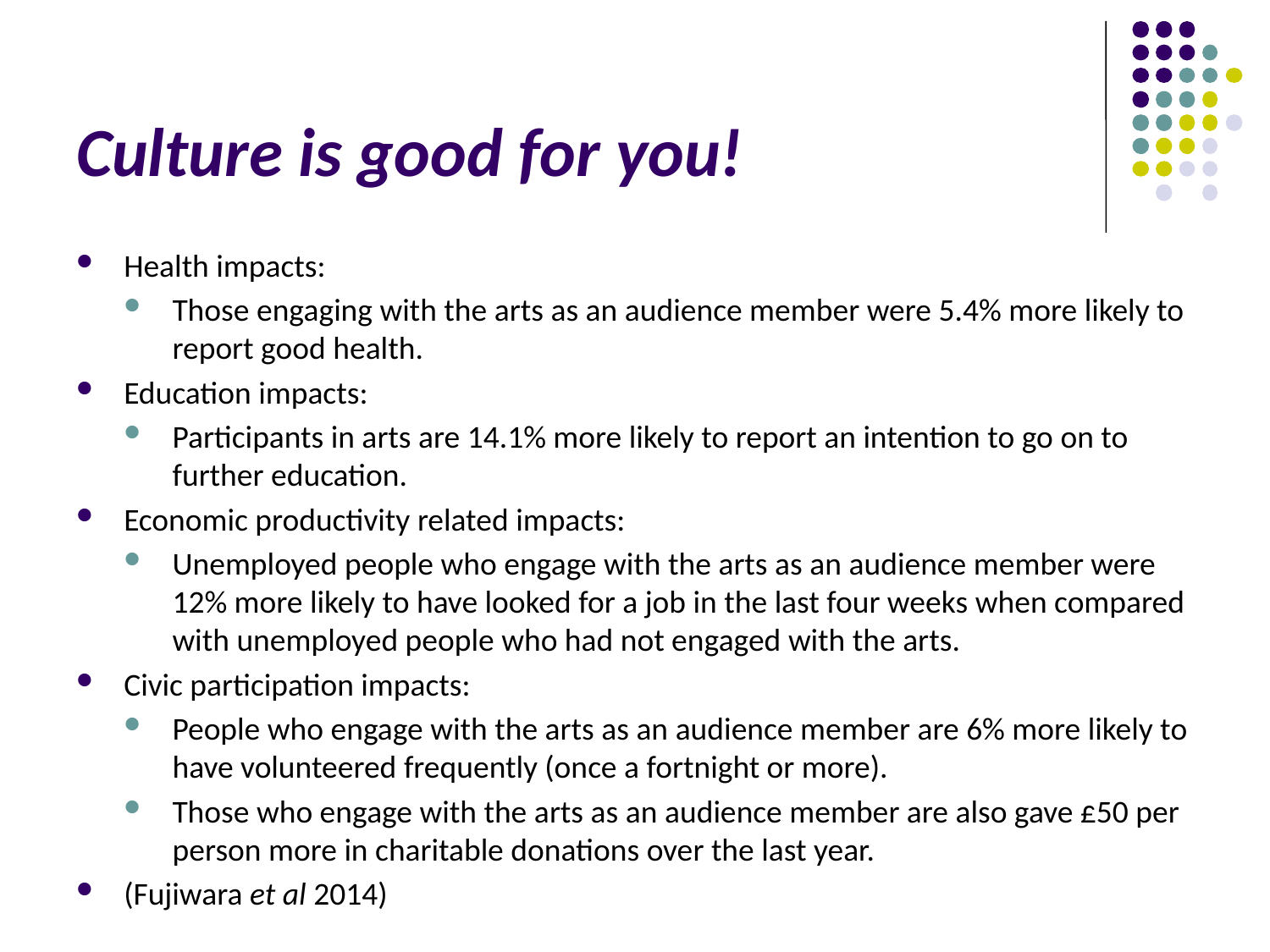

# Culture is good for you!
Health impacts:
Those engaging with the arts as an audience member were 5.4% more likely to report good health.
Education impacts:
Participants in arts are 14.1% more likely to report an intention to go on to further education.
Economic productivity related impacts:
Unemployed people who engage with the arts as an audience member were 12% more likely to have looked for a job in the last four weeks when compared with unemployed people who had not engaged with the arts.
Civic participation impacts:
People who engage with the arts as an audience member are 6% more likely to have volunteered frequently (once a fortnight or more).
Those who engage with the arts as an audience member are also gave £50 per person more in charitable donations over the last year.
(Fujiwara et al 2014)